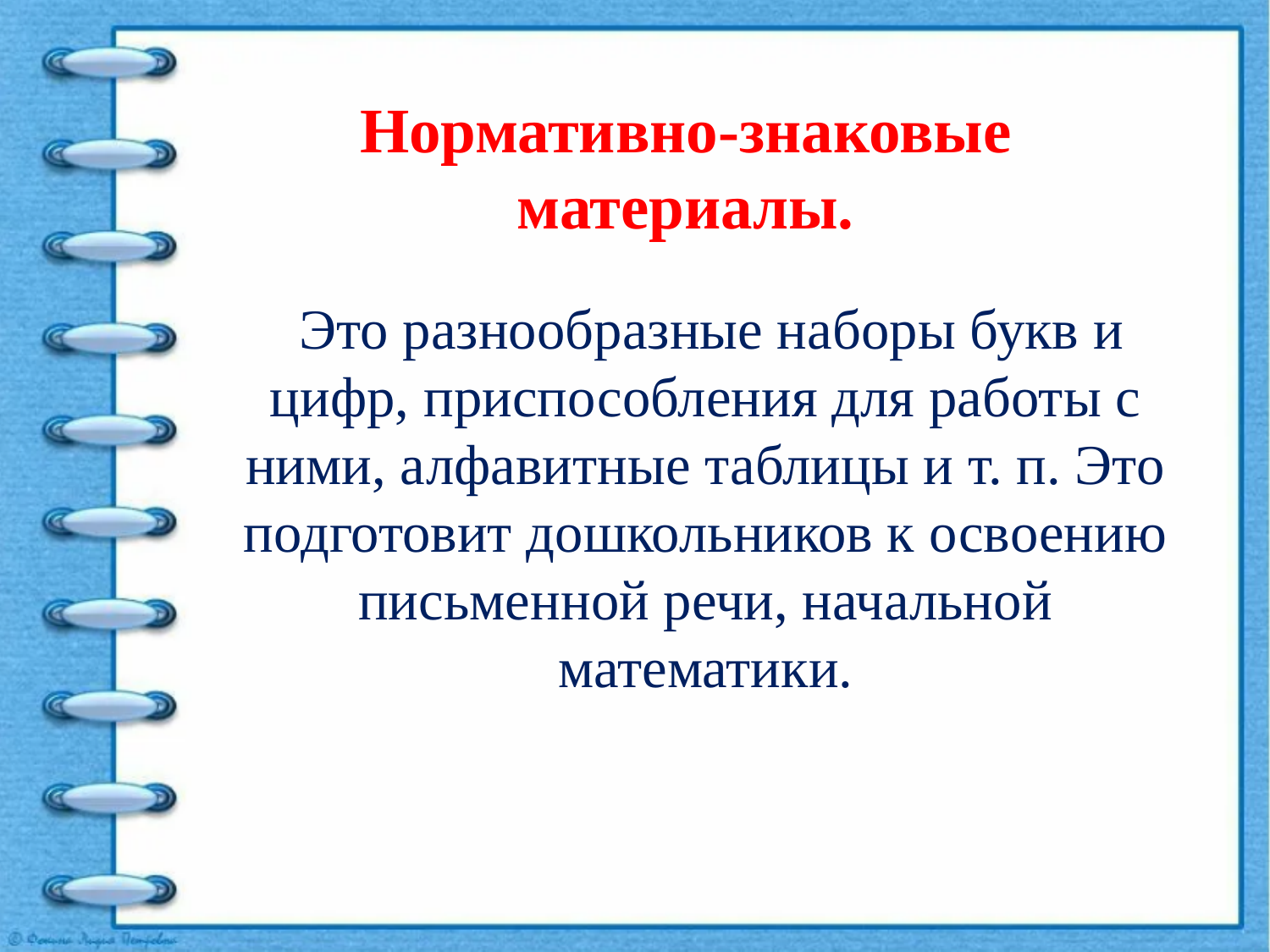

# Нормативно-знаковые материалы.
 Это разнообразные наборы букв и цифр, приспособления для работы с ними, алфавитные таблицы и т. п. Это подготовит дошкольников к освоению письменной речи, начальной математики.